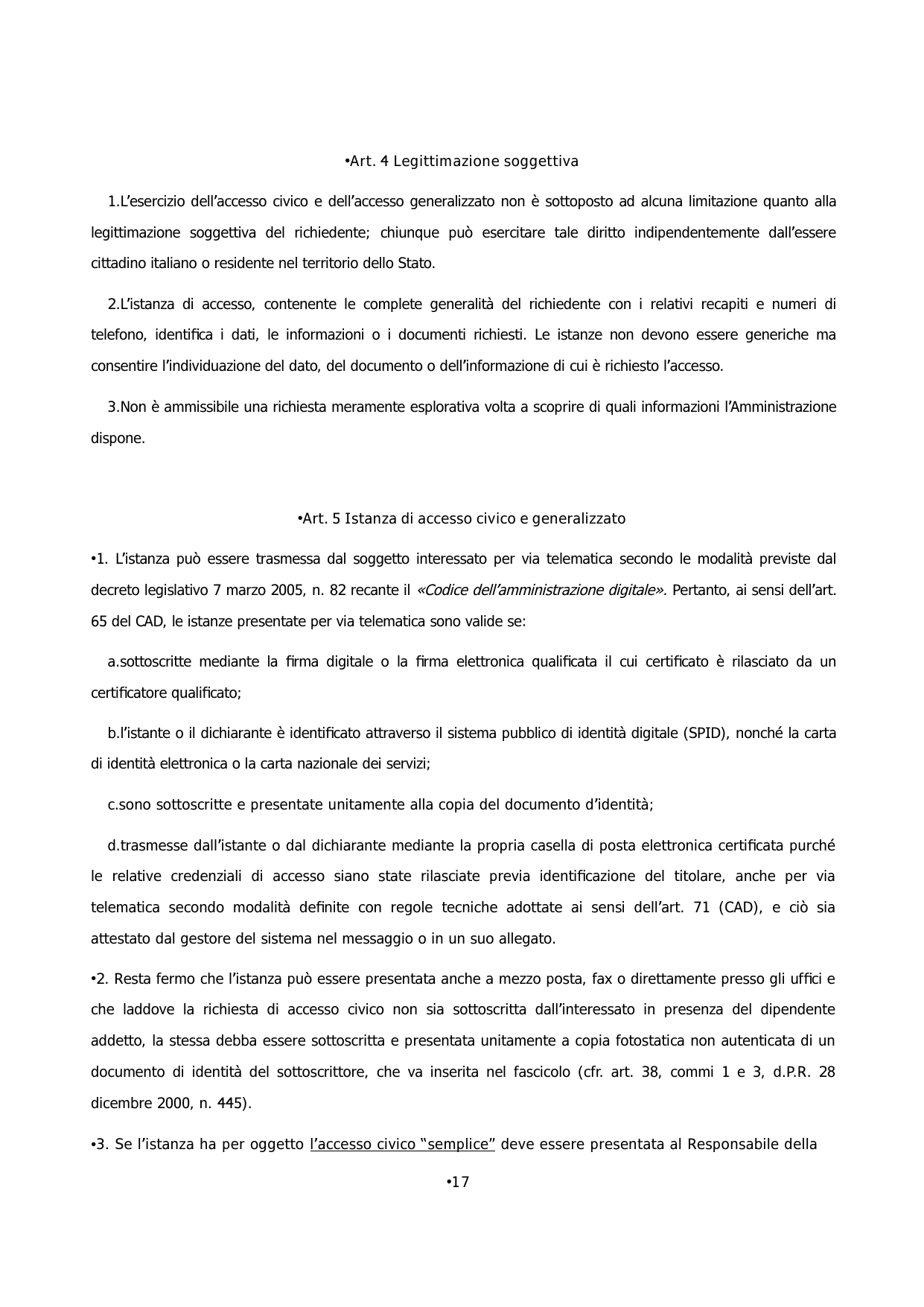

Art. 4 Legittimazione soggettiva
L’esercizio dell’accesso civico e dell’accesso generalizzato non è sottoposto ad alcuna limitazione quanto alla legittimazione soggettiva del richiedente; chiunque può esercitare tale diritto indipendentemente dall’essere cittadino italiano o residente nel territorio dello Stato.
L’istanza di accesso, contenente le complete generalità del richiedente con i relativi recapiti e numeri di telefono, identifica i dati, le informazioni o i documenti richiesti. Le istanze non devono essere generiche ma consentire l’individuazione del dato, del documento o dell’informazione di cui è richiesto l’accesso.
Non è ammissibile una richiesta meramente esplorativa volta a scoprire di quali informazioni l’Amministrazione dispone.
Art. 5 Istanza di accesso civico e generalizzato
1. L’istanza può essere trasmessa dal soggetto interessato per via telematica secondo le modalità previste dal decreto legislativo 7 marzo 2005, n. 82 recante il «Codice dell’amministrazione digitale». Pertanto, ai sensi dell’art. 65 del CAD, le istanze presentate per via telematica sono valide se:
sottoscritte mediante la firma digitale o la firma elettronica qualificata il cui certificato è rilasciato da un certificatore qualificato;
l’istante o il dichiarante è identificato attraverso il sistema pubblico di identità digitale (SPID), nonché la carta di identità elettronica o la carta nazionale dei servizi;
sono sottoscritte e presentate unitamente alla copia del documento d’identità;
trasmesse dall’istante o dal dichiarante mediante la propria casella di posta elettronica certificata purché le relative credenziali di accesso siano state rilasciate previa identificazione del titolare, anche per via telematica secondo modalità definite con regole tecniche adottate ai sensi dell’art. 71 (CAD), e ciò sia attestato dal gestore del sistema nel messaggio o in un suo allegato.
2. Resta fermo che l’istanza può essere presentata anche a mezzo posta, fax o direttamente presso gli uffici e che laddove la richiesta di accesso civico non sia sottoscritta dall’interessato in presenza del dipendente addetto, la stessa debba essere sottoscritta e presentata unitamente a copia fotostatica non autenticata di un documento di identità del sottoscrittore, che va inserita nel fascicolo (cfr. art. 38, commi 1 e 3, d.P.R. 28 dicembre 2000, n. 445).
3. Se l’istanza ha per oggetto l’accesso civico “semplice” deve essere presentata al Responsabile della
17